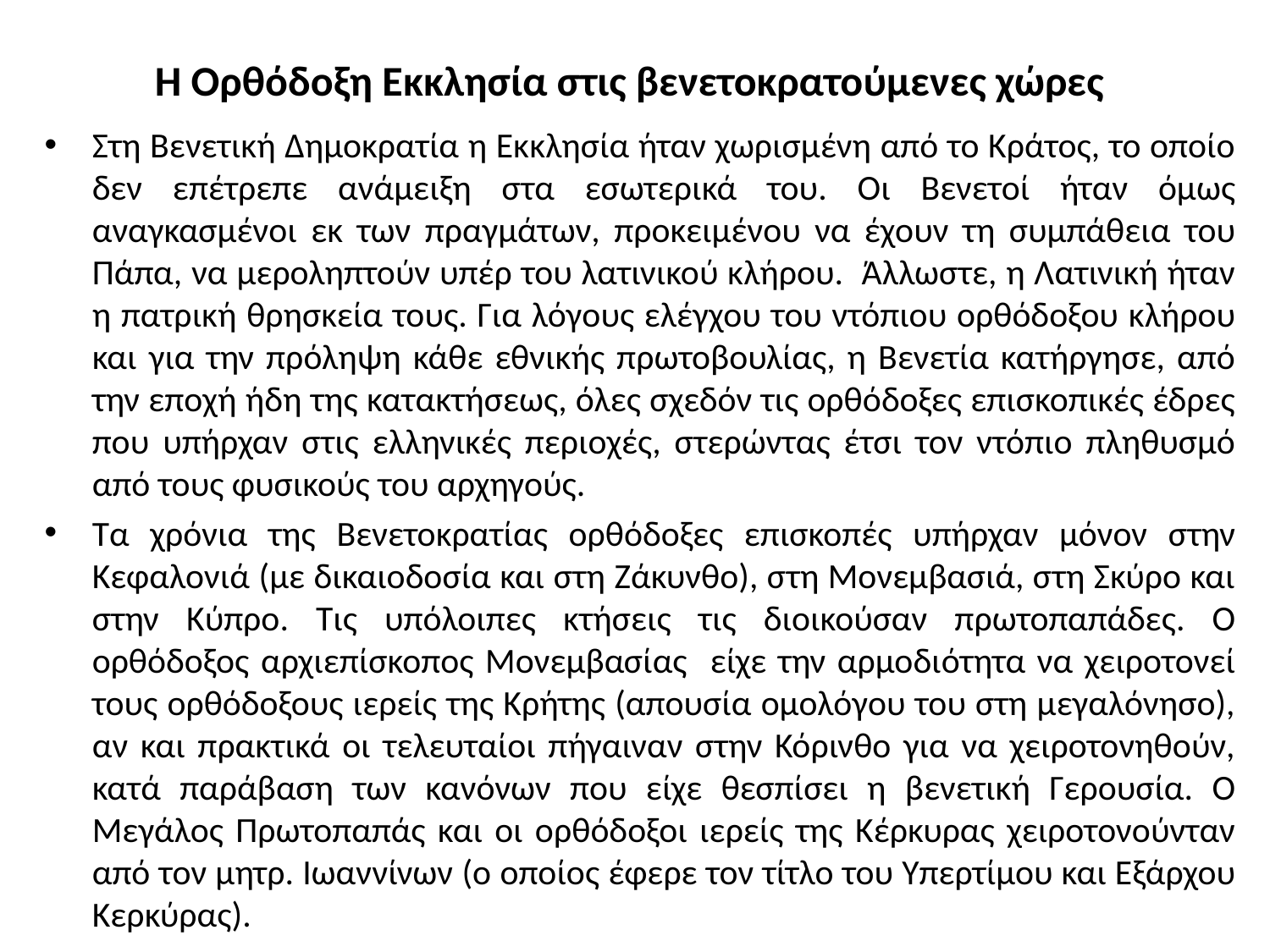

# Η Ορθόδοξη Εκκλησία στις βενετοκρατούμενες χώρες
Στη Βενετική Δημοκρατία η Εκκλησία ήταν χωρισμένη από το Κράτος, το οποίο δεν επέτρεπε ανάμειξη στα εσωτερικά του. Οι Βενετοί ήταν όμως αναγκασμένοι εκ των πραγμάτων, προκειμένου να έχουν τη συμπάθεια του Πάπα, να μεροληπτούν υπέρ του λατινικού κλήρου.  Άλλωστε, η Λατινική ήταν η πατρική θρησκεία τους. Για λόγους ελέγχου του ντόπιου ορθόδοξου κλήρου και για την πρόληψη κάθε εθνικής πρωτοβουλίας, η Βενετία κατήργησε, από την εποχή ήδη της κατακτήσεως, όλες σχεδόν τις ορθόδοξες επισκοπικές έδρες που υπήρχαν στις ελληνικές περιοχές, στερώντας έτσι τον ντόπιο πληθυσμό από τους φυσικούς του αρχηγούς.
Τα χρόνια της Βενετοκρατίας ορθόδοξες επισκοπές υπήρχαν μόνον στην Κεφαλονιά (με δικαιοδοσία και στη Ζάκυνθο), στη Μονεμβασιά, στη Σκύρο και στην Κύπρο. Τις υπόλοιπες κτήσεις τις διοικούσαν πρωτοπαπάδες. Ο ορθόδοξος αρχιεπίσκοπος Μονεμβασίας  είχε την αρμοδιότητα να χειροτονεί τους ορθόδοξους ιερείς της Κρήτης (απουσία ομολόγου του στη μεγαλόνησο), αν και πρακτικά οι τελευταίοι πήγαιναν στην Κόρινθο για να χειροτονηθούν, κατά παράβαση των κανόνων που είχε θεσπίσει η βενετική Γερουσία. Ο Μεγάλος Πρωτοπαπάς και οι ορθόδοξοι ιερείς της Κέρκυρας χειροτονούνταν από τον μητρ. Ιωαννίνων (ο οποίος έφερε τον τίτλο του Υπερτίμου και Εξάρχου Κερκύρας).